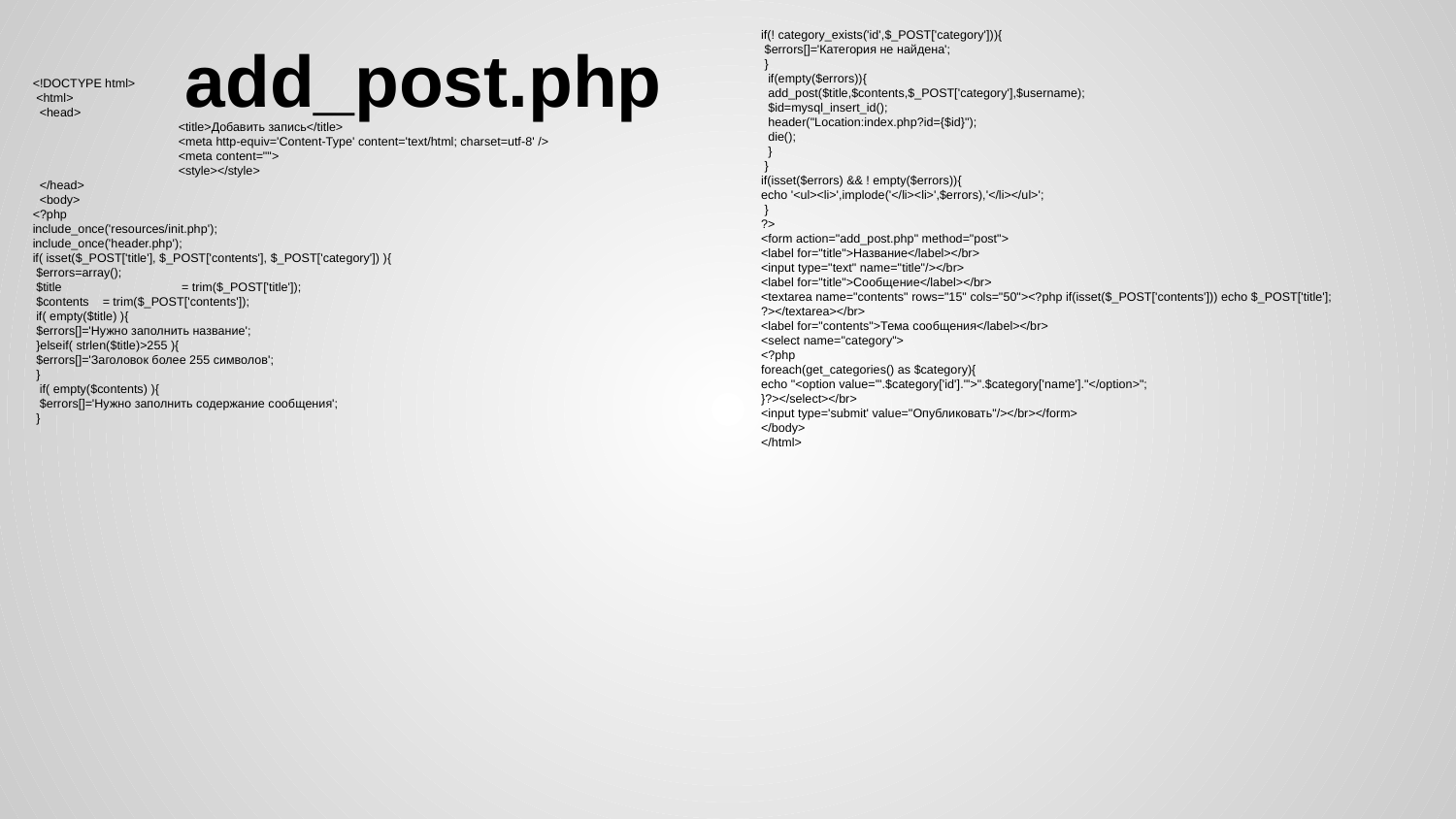

# add_post.php
if(! category_exists('id',$_POST['category'])){
 $errors[]='Категория не найдена';
 }
  if(empty($errors)){
  add_post($title,$contents,$_POST['category'],$username);
  $id=mysql_insert_id();
  header("Location:index.php?id={$id}");
  die();
  }
 }
if(isset($errors) && ! empty($errors)){
echo '<ul><li>',implode('</li><li>',$errors),'</li></ul>';
 }
?>
<form action="add_post.php" method="post">
<label for="title">Название</label></br>
<input type="text" name="title"/></br>
<label for="title">Сообщение</label></br>
<textarea name="contents" rows="15" cols="50"><?php if(isset($_POST['contents'])) echo $_POST['title']; ?></textarea></br>
<label for="contents">Тема сообщения</label></br>
<select name="category">
<?php
foreach(get_categories() as $category){
echo "<option value='".$category['id']."'>".$category['name']."</option>";
}?></select></br>
<input type='submit' value="Опубликовать"/></br></form>
</body>
</html>

<!DOCTYPE html>
 <html>
  <head>
	<title>Добавить запись</title>
	<meta http-equiv='Content-Type' content='text/html; charset=utf-8' />
	<meta content="">
	<style></style>
  </head>
  <body>
<?php
include_once('resources/init.php');
include_once('header.php');
if( isset($_POST['title'], $_POST['contents'], $_POST['category']) ){
 $errors=array();
 $title   	 = trim($_POST['title']);
 $contents    = trim($_POST['contents']);
 if( empty($title) ){
 $errors[]='Нужно заполнить название';
 }elseif( strlen($title)>255 ){
 $errors[]='Заголовок более 255 символов';
 }
  if( empty($contents) ){
  $errors[]='Нужно заполнить содержание сообщения';
 }